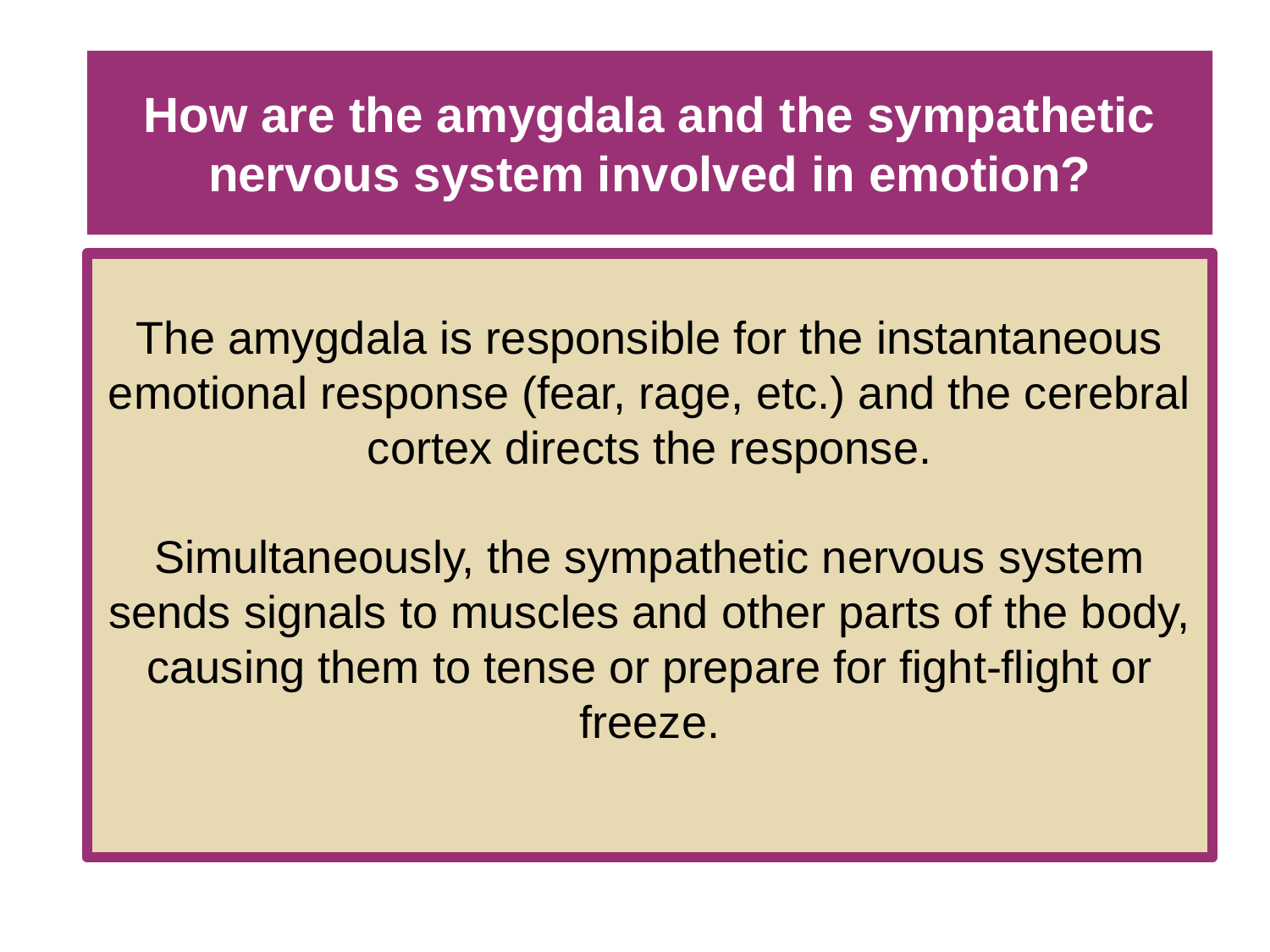

# How are the amygdala and the sympathetic nervous system involved in emotion?
The amygdala is responsible for the instantaneous emotional response (fear, rage, etc.) and the cerebral cortex directs the response.

Simultaneously, the sympathetic nervous system sends signals to muscles and other parts of the body, causing them to tense or prepare for fight-flight or freeze.